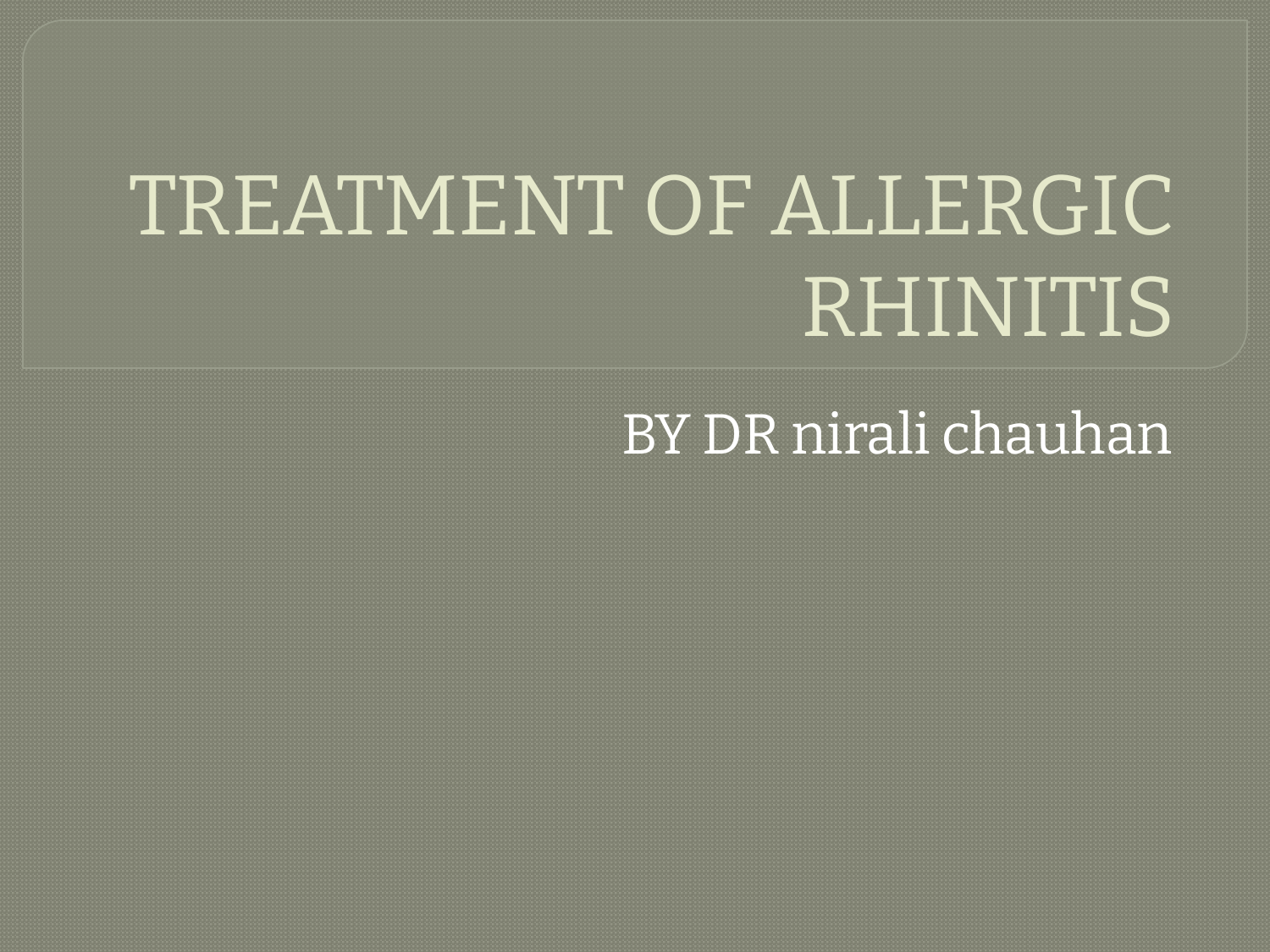

# TREATMENT OF ALLERGIC RHINITIS
BY DR nirali chauhan